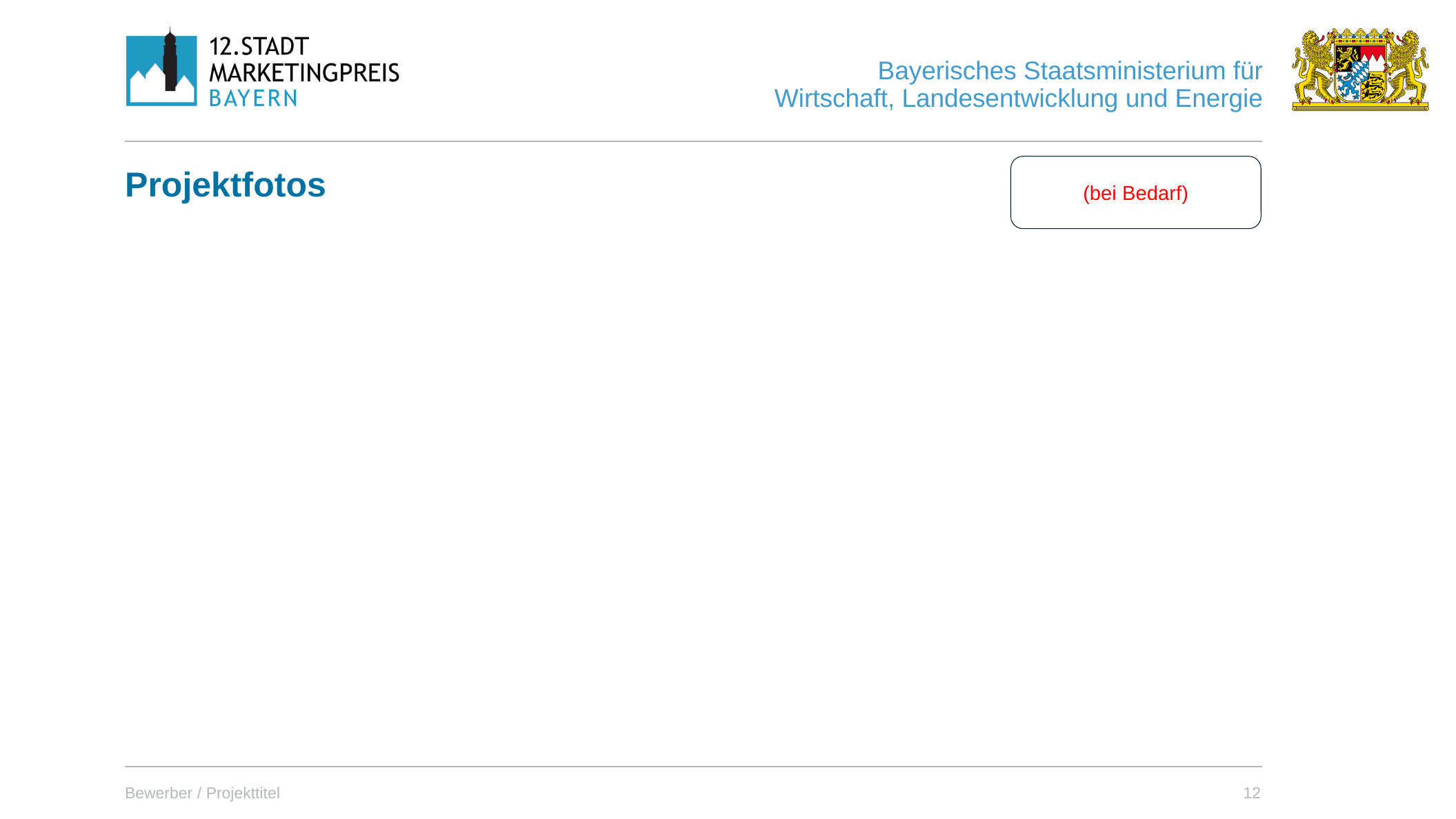

(bei Bedarf)
Projektfotos

Bewerber / Projekttitel
12